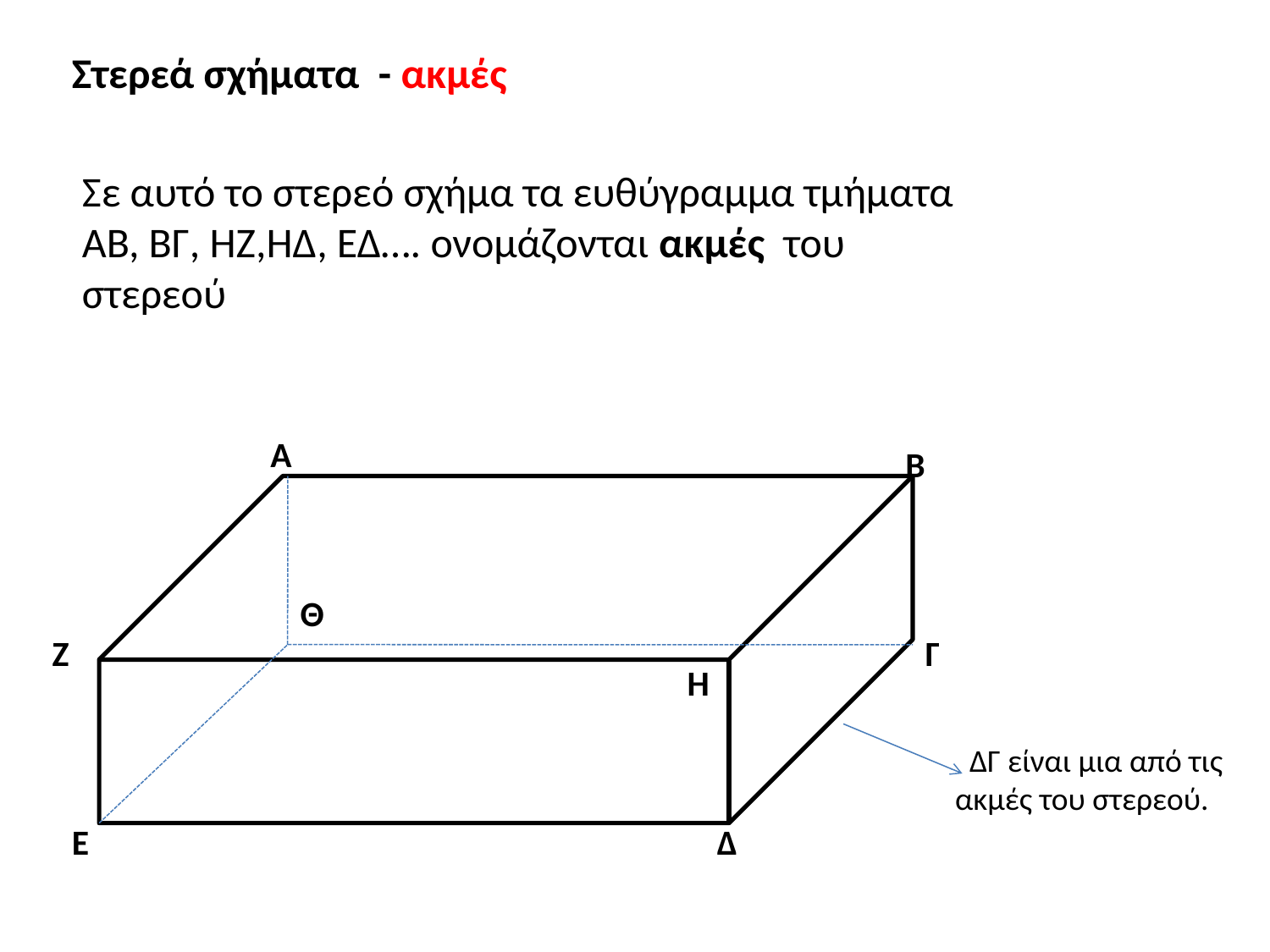

Στερεά σχήματα  - ακμές
Σε αυτό το στερεό σχήμα τα ευθύγραμμα τμήματα ΑΒ, ΒΓ, ΗΖ,ΗΔ, ΕΔ…. ονομάζονται ακμές  του στερεού
Α
Β

Θ
Ζ
Γ
Η
  ΔΓ είναι μια από τις ακμές του στερεού.
Ε
Δ